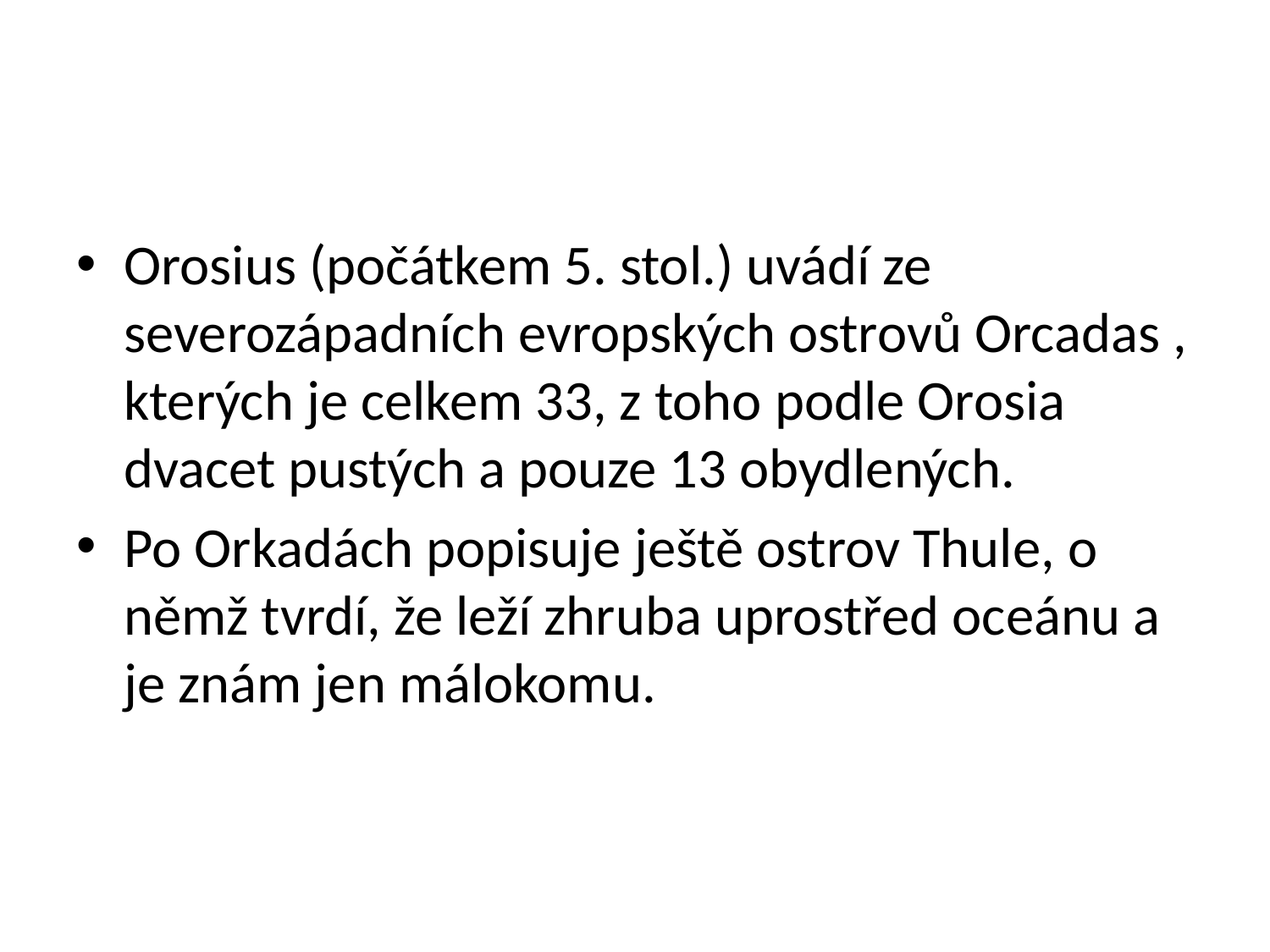

#
Orosius (počátkem 5. stol.) uvádí ze severozápadních evropských ostrovů Orcadas , kterých je celkem 33, z toho podle Orosia dvacet pustých a pouze 13 obydlených.
Po Orkadách popisuje ještě ostrov Thule, o němž tvrdí, že leží zhruba uprostřed oceánu a je znám jen málokomu.